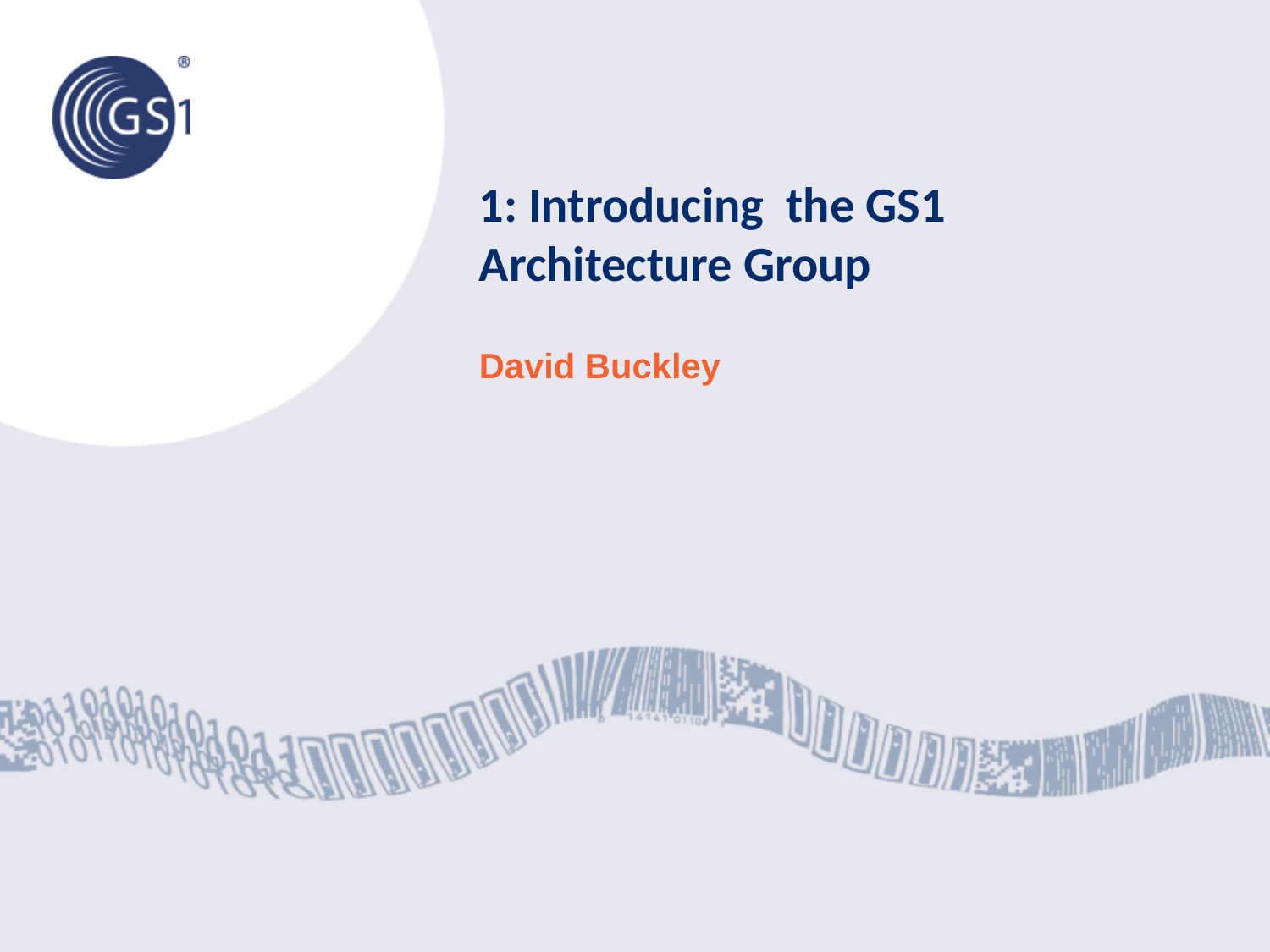

# 1: Introducing  the GS1 Architecture Group
David Buckley